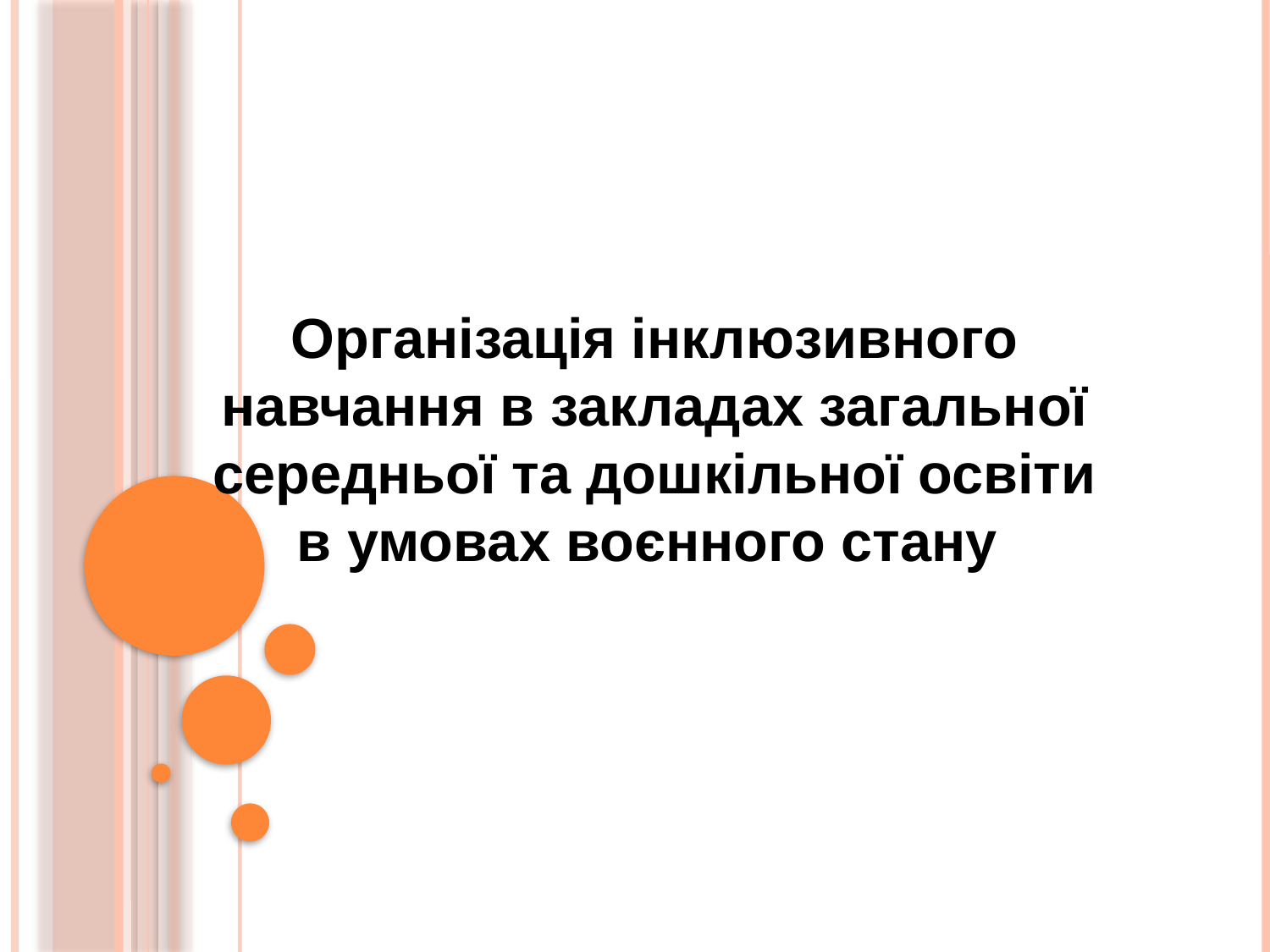

#

Організація інклюзивного навчання в закладах загальної середньої та дошкільної освіти в умовах воєнного стану